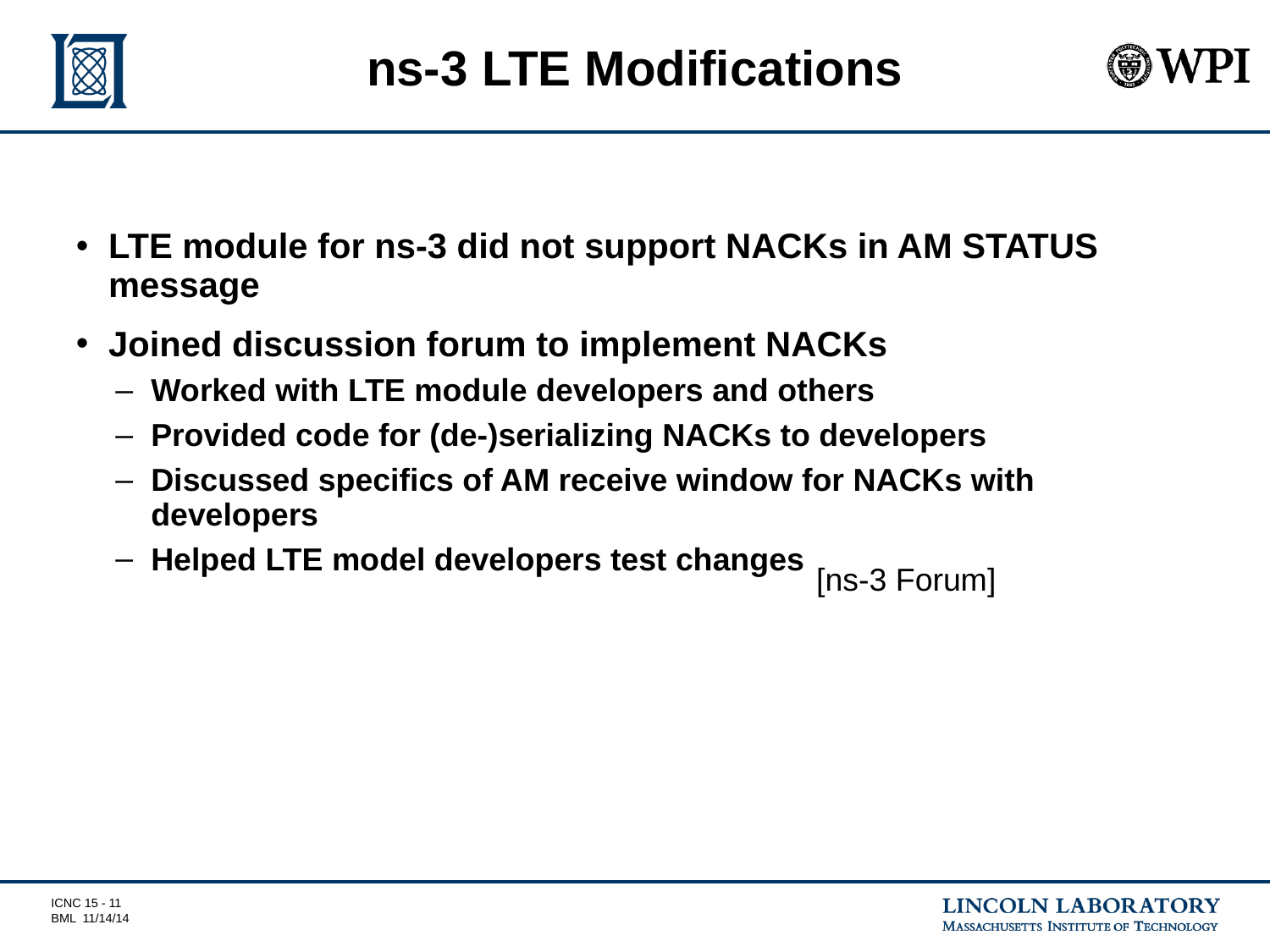

# ns-3 LTE Modifications
LTE module for ns-3 did not support NACKs in AM STATUS message
Joined discussion forum to implement NACKs
Worked with LTE module developers and others
Provided code for (de-)serializing NACKs to developers
Discussed specifics of AM receive window for NACKs with developers
Helped LTE model developers test changes
[ns-3 Forum]